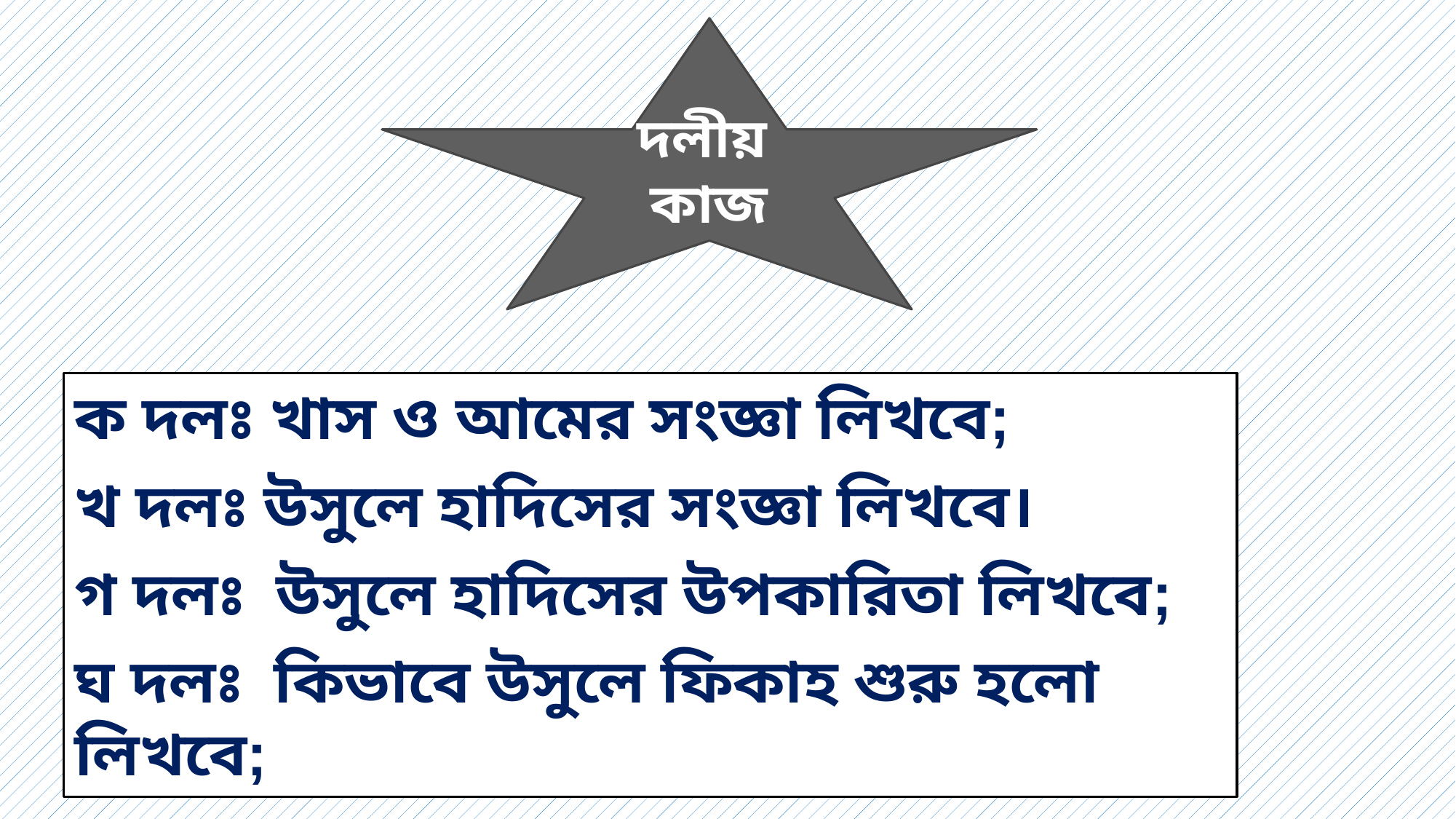

দলীয়  কাজ

ক দলঃ খাস ও আমের সংজ্ঞা লিখবে;
খ দলঃ উসুলে হাদিসের সংজ্ঞা লিখবে।
গ দলঃ  উসুলে হাদিসের উপকারিতা লিখবে;
ঘ দলঃ  কিভাবে উসুলে ফিকাহ শুরু হলো লিখবে;